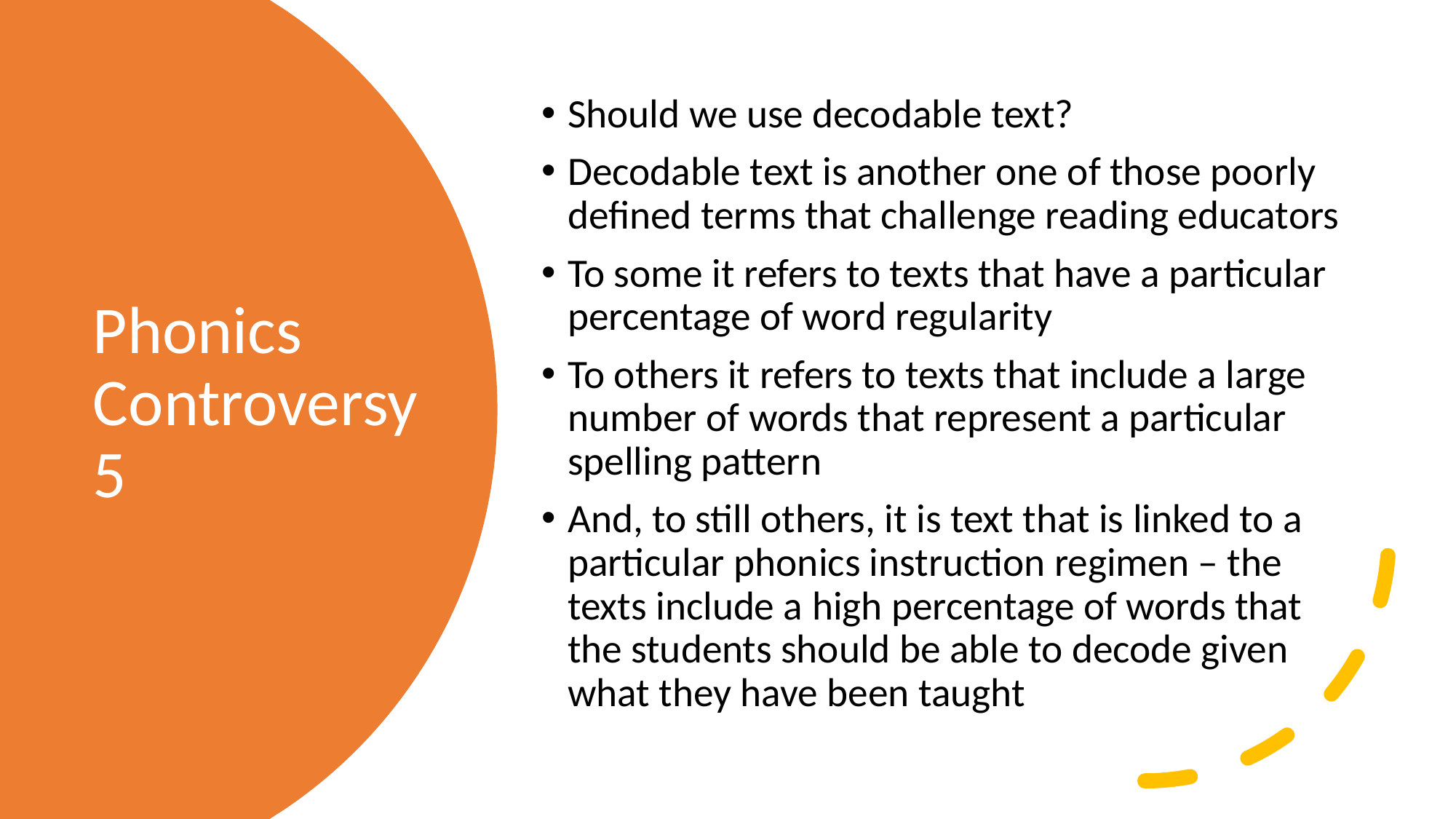

Should we use decodable text?
Decodable text is another one of those poorly defined terms that challenge reading educators
To some it refers to texts that have a particular percentage of word regularity
To others it refers to texts that include a large number of words that represent a particular spelling pattern
And, to still others, it is text that is linked to a particular phonics instruction regimen – the texts include a high percentage of words that the students should be able to decode given what they have been taught
# Phonics Controversy 5